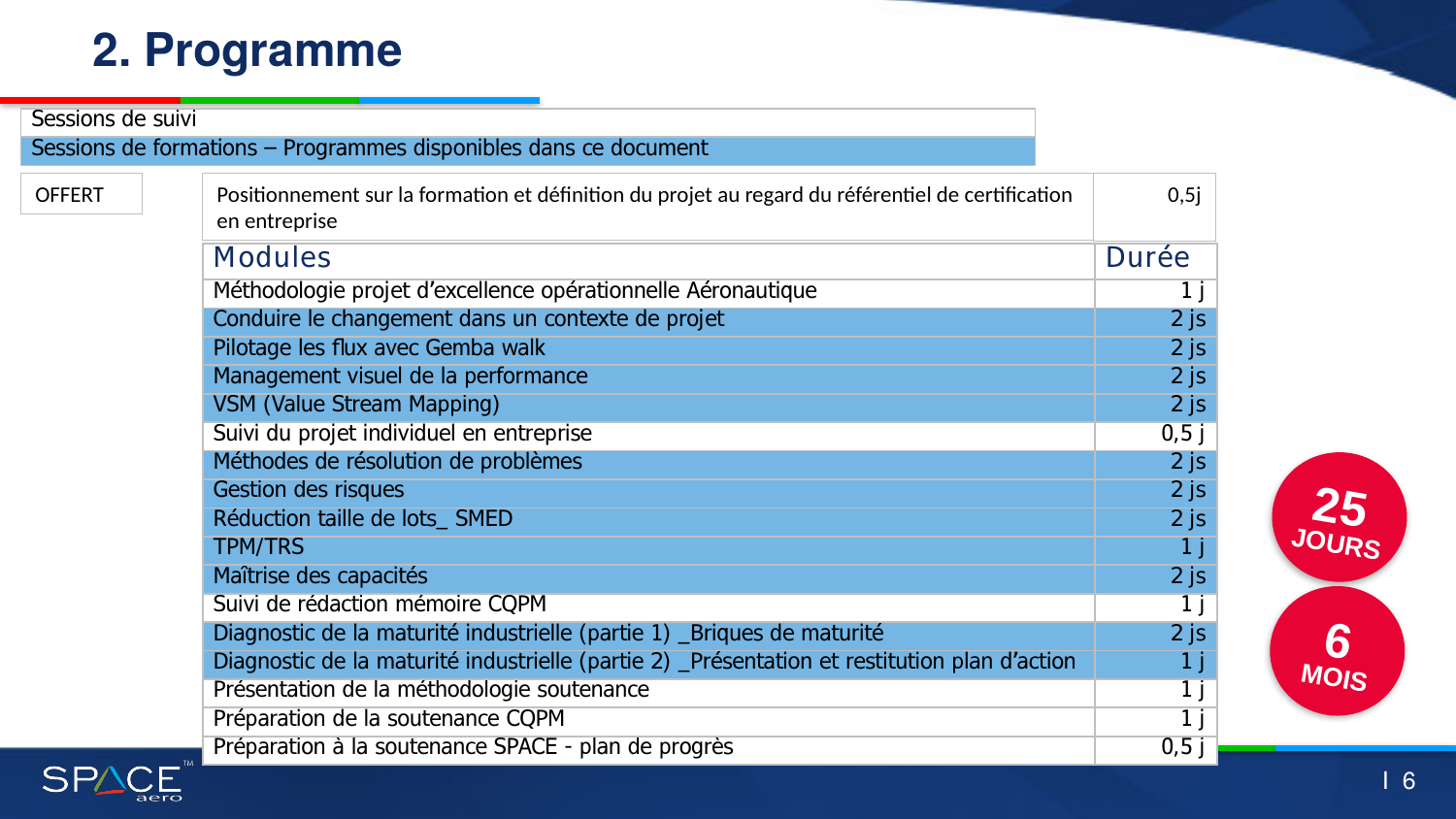

2. Programme
| Sessions de suivi |
| --- |
| Sessions de formations – Programmes disponibles dans ce document |
OFFERT
Positionnement sur la formation et définition du projet au regard du référentiel de certification en entreprise
0,5j

| Modules | Durée |
| --- | --- |
| Méthodologie projet d’excellence opérationnelle Aéronautique | 1 j |
| Conduire le changement dans un contexte de projet | 2 js |
| Pilotage les flux avec Gemba walk | 2 js |
| Management visuel de la performance | 2 js |
| VSM (Value Stream Mapping) | 2 js |
| Suivi du projet individuel en entreprise | 0,5 j |
| Méthodes de résolution de problèmes | 2 js |
| Gestion des risques | 2 js |
| Réduction taille de lots\_ SMED | 2 js |
| TPM/TRS | 1 j |
| Maîtrise des capacités | 2 js |
| Suivi de rédaction mémoire CQPM | 1 j |
| Diagnostic de la maturité industrielle (partie 1) \_Briques de maturité | 2 js |
| Diagnostic de la maturité industrielle (partie 2) \_Présentation et restitution plan d’action | 1 j |
| Présentation de la méthodologie soutenance | 1 j |
| Préparation de la soutenance CQPM | 1 j |
| Préparation à la soutenance SPACE - plan de progrès | 0,5 j |

25
JOURS

6
MOIS